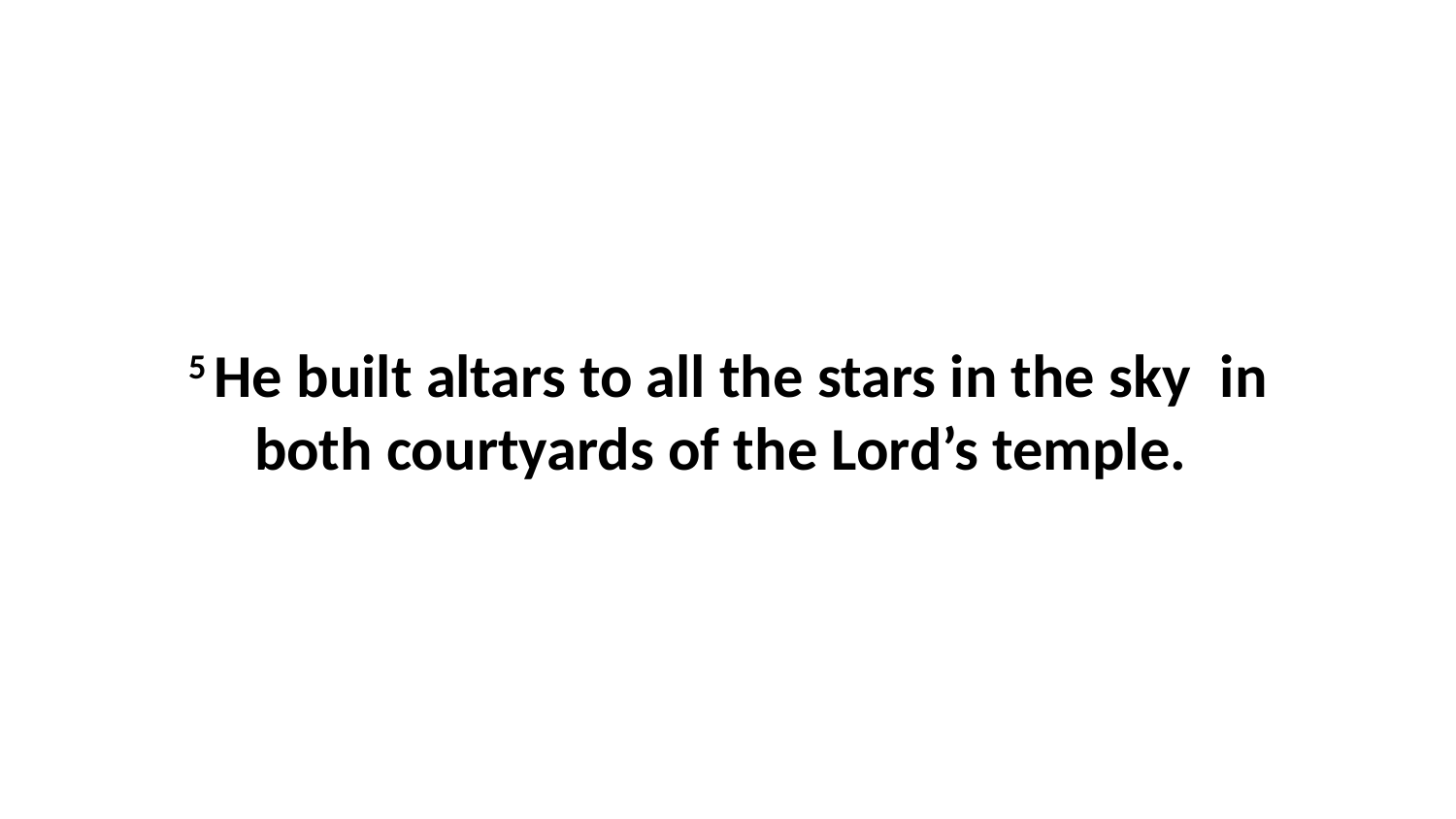

5 He built altars to all the stars in the sky  in both courtyards of the Lord’s temple.